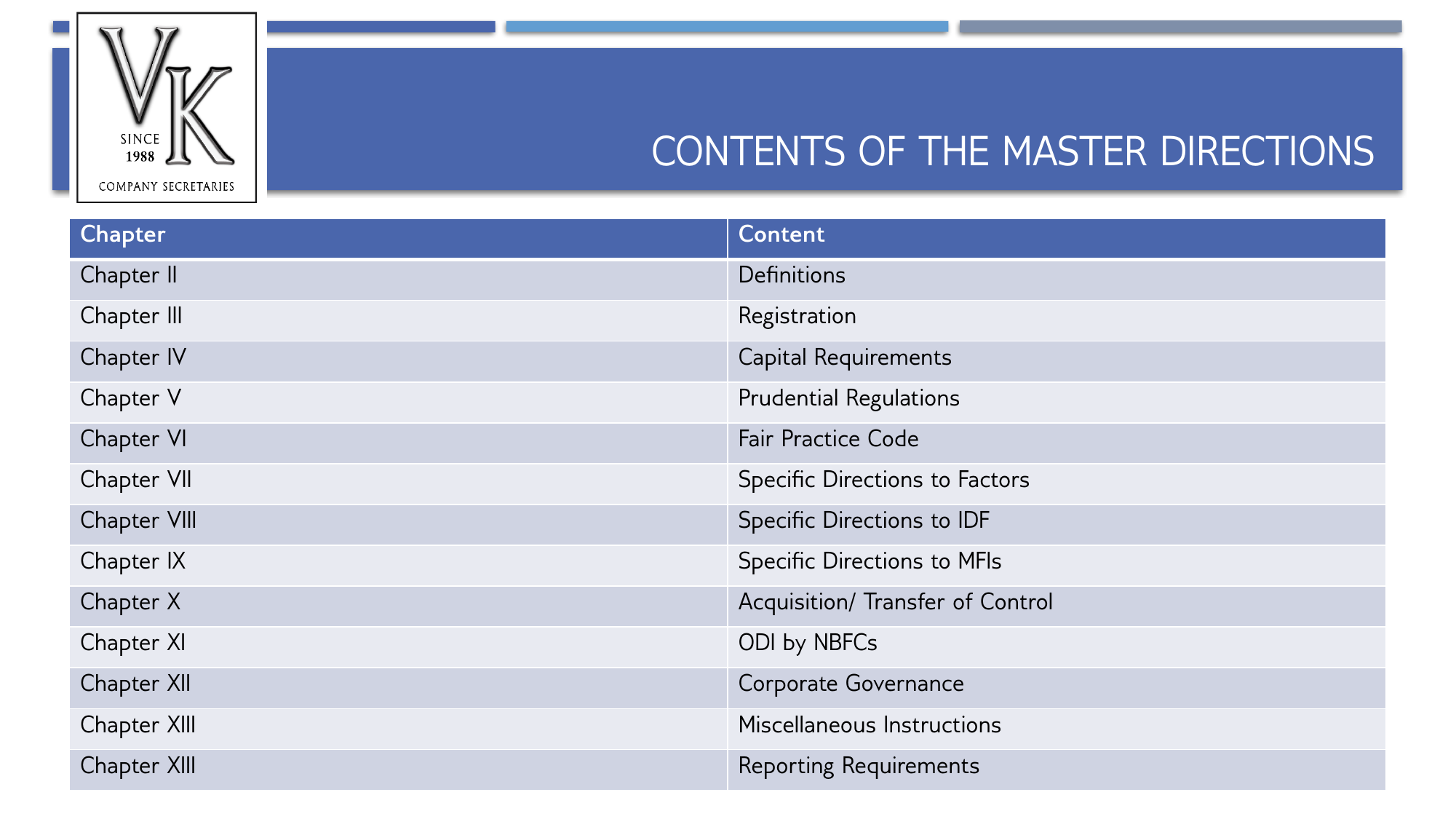

# Contents of the master Directions
| Chapter | Content |
| --- | --- |
| Chapter II | Definitions |
| Chapter III | Registration |
| Chapter IV | Capital Requirements |
| Chapter V | Prudential Regulations |
| Chapter VI | Fair Practice Code |
| Chapter VII | Specific Directions to Factors |
| Chapter VIII | Specific Directions to IDF |
| Chapter IX | Specific Directions to MFIs |
| Chapter X | Acquisition/ Transfer of Control |
| Chapter XI | ODI by NBFCs |
| Chapter XII | Corporate Governance |
| Chapter XIII | Miscellaneous Instructions |
| Chapter XIII | Reporting Requirements |